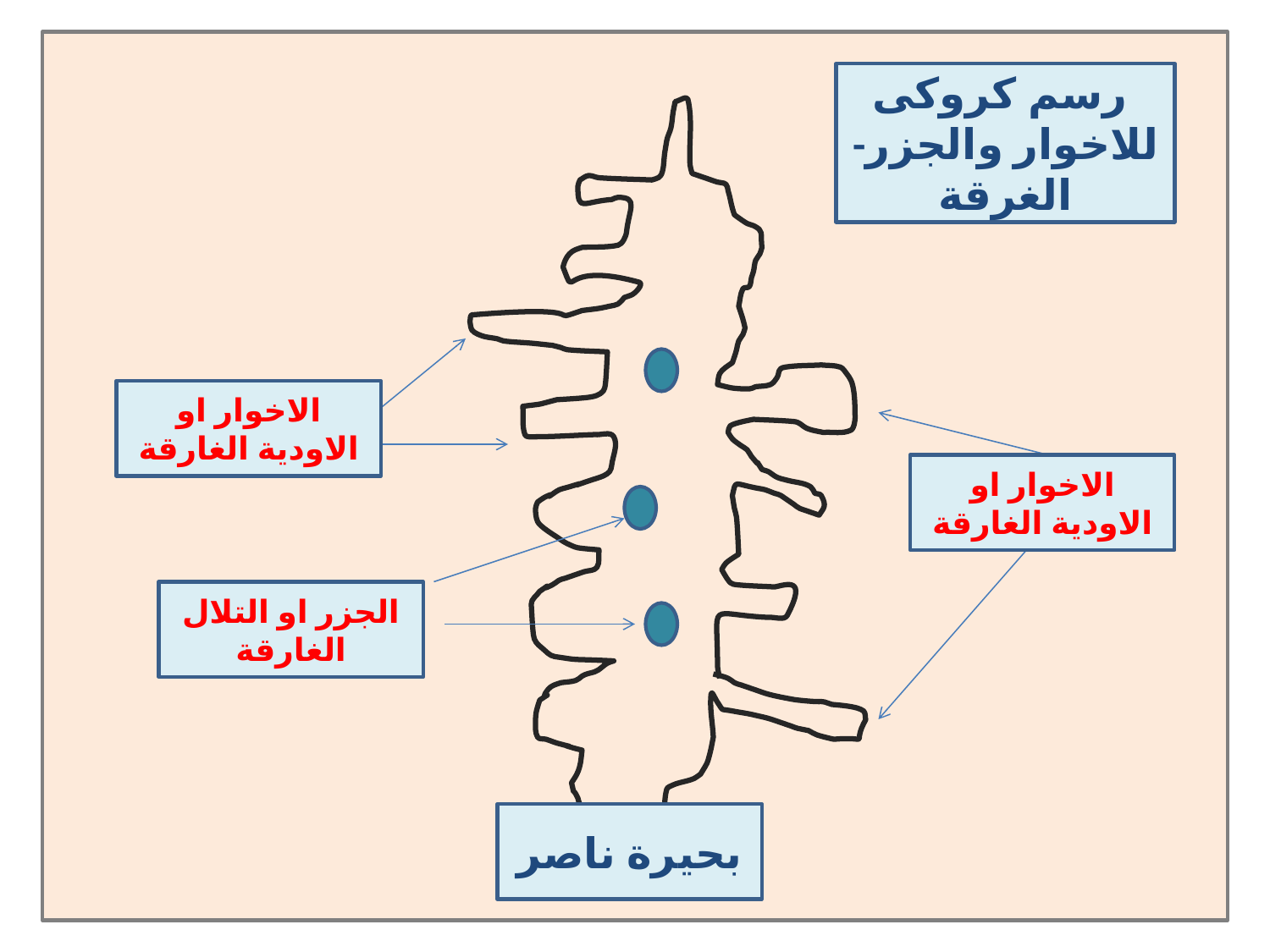

رسم كروكى
-للاخوار والجزر الغرقة

الاخوار او الاودية الغارقة
الاخوار او الاودية الغارقة

الجزر او التلال الغارقة

بحيرة ناصر